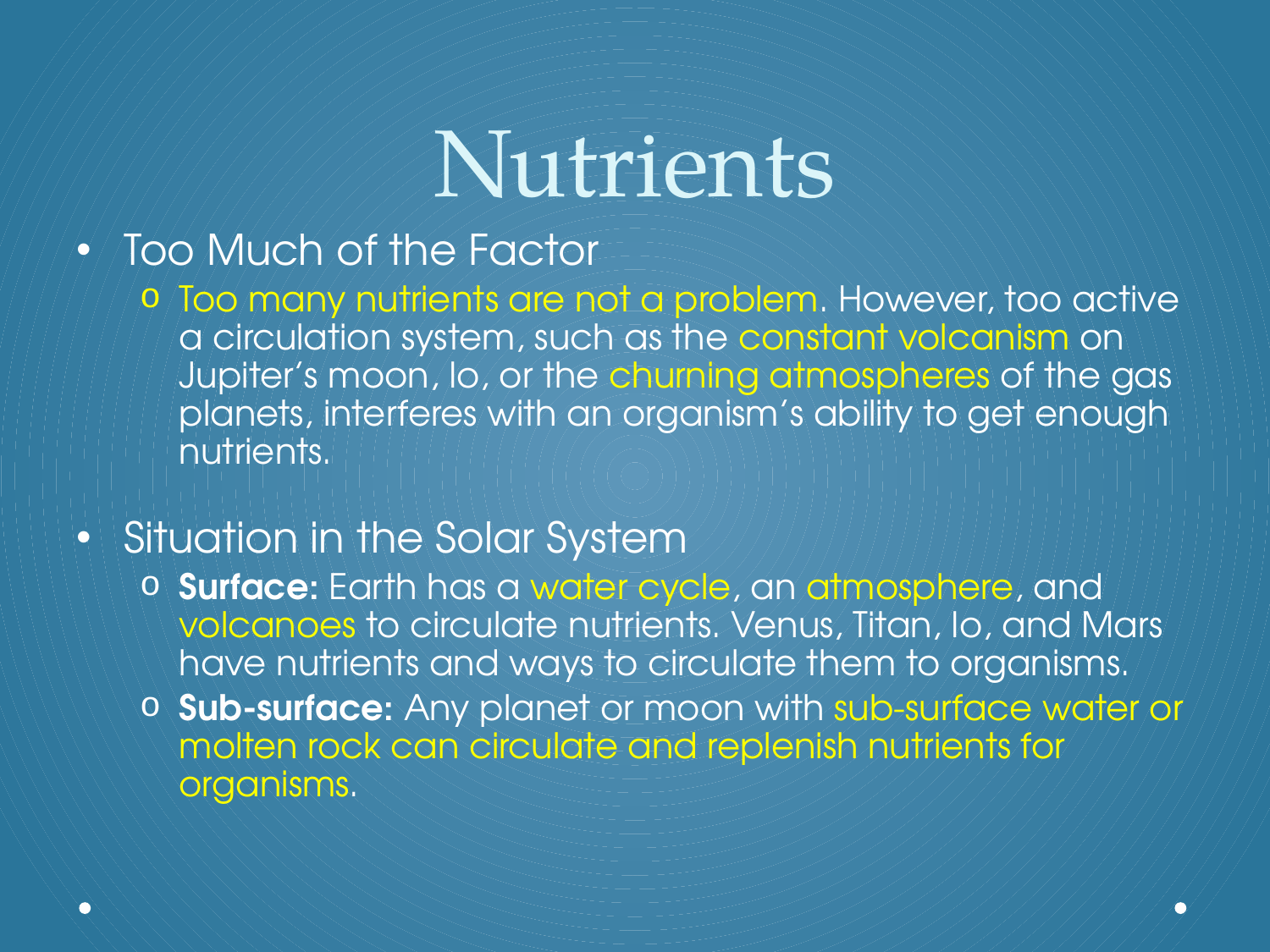

# Nutrients
Too Much of the Factor
Too many nutrients are not a problem. However, too active a circulation system, such as the constant volcanism on Jupiter’s moon, Io, or the churning atmospheres of the gas planets, interferes with an organism’s ability to get enough nutrients.

Situation in the Solar System
Surface: Earth has a water cycle, an atmosphere, and volcanoes to circulate nutrients. Venus, Titan, Io, and Mars have nutrients and ways to circulate them to organisms.
Sub-surface: Any planet or moon with sub-surface water or molten rock can circulate and replenish nutrients for organisms.